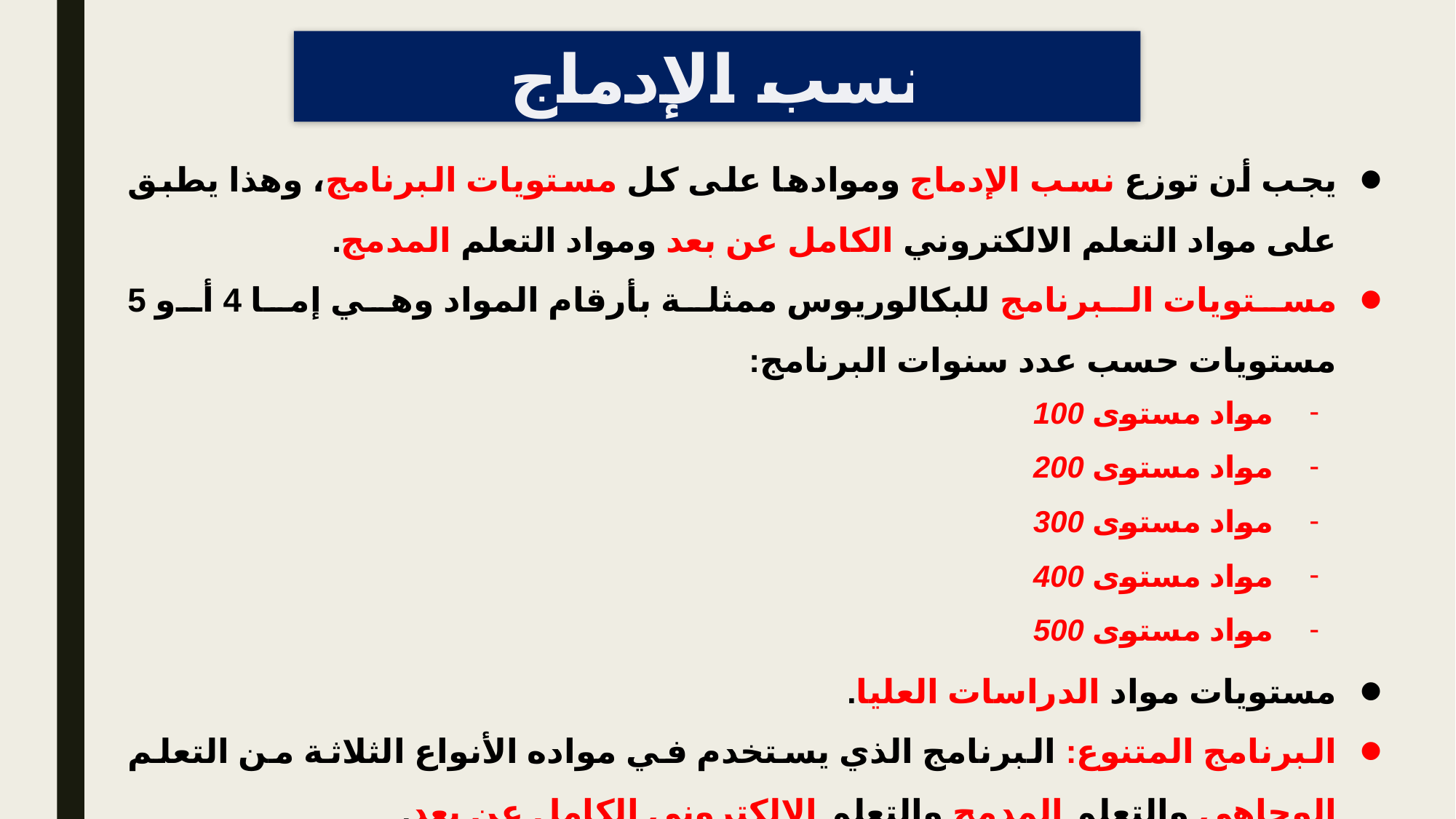

نسب الإدماج
يجب أن توزع نسب الإدماج وموادها على كل مستويات البرنامج، وهذا يطبق على مواد التعلم الالكتروني الكامل عن بعد ومواد التعلم المدمج.
مستويات البرنامج للبكالوريوس ممثلة بأرقام المواد وهي إما 4 أو 5 مستويات حسب عدد سنوات البرنامج:
مواد مستوى 100
مواد مستوى 200
مواد مستوى 300
مواد مستوى 400
مواد مستوى 500
مستويات مواد الدراسات العليا.
البرنامج المتنوع: البرنامج الذي يستخدم في مواده الأنواع الثلاثة من التعلم الوجاهي والتعلم المدمج والتعلم الإلكتروني الكامل عن بعد.